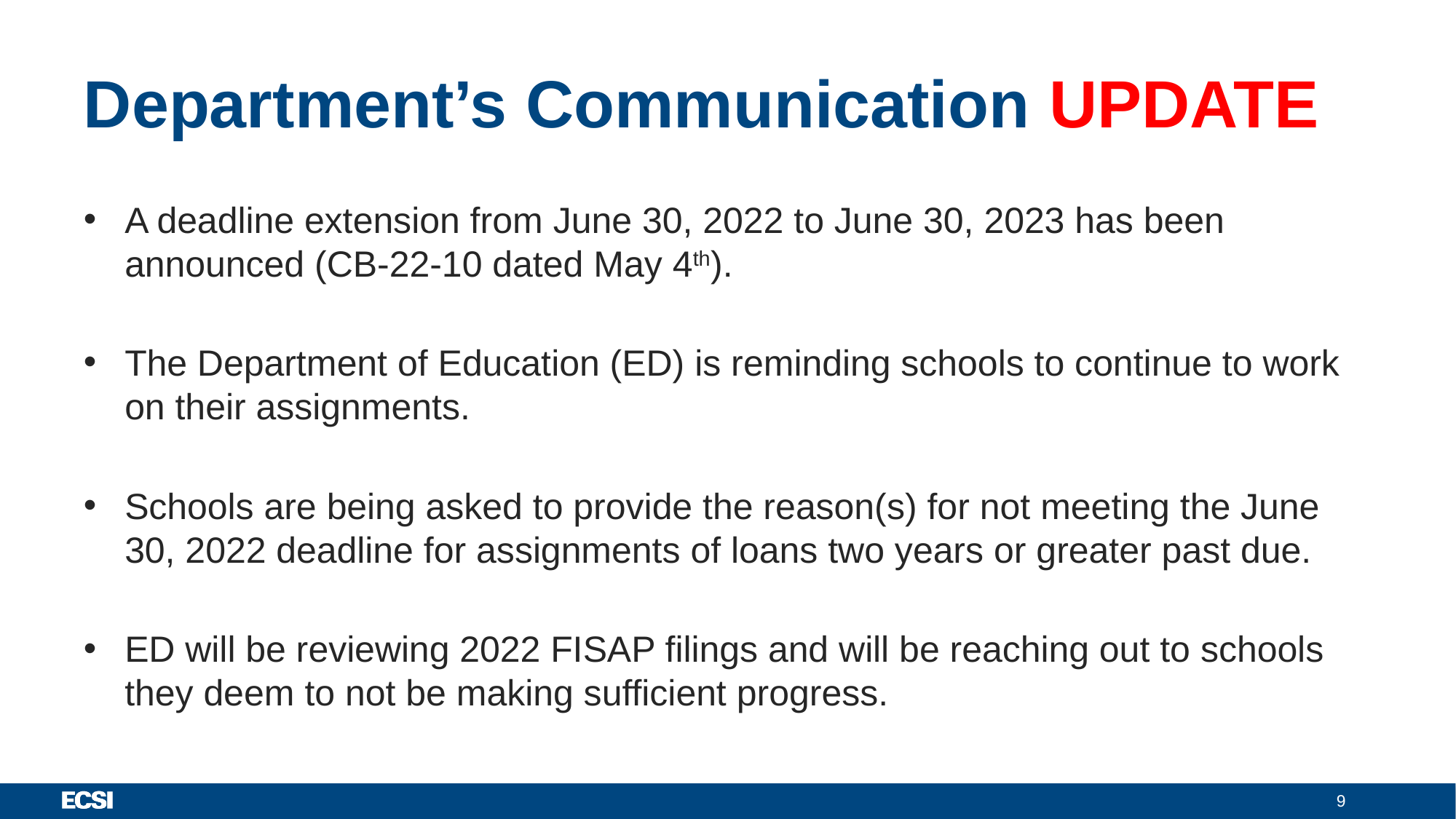

# Department’s Communication UPDATE
A deadline extension from June 30, 2022 to June 30, 2023 has been announced (CB-22-10 dated May 4th).

The Department of Education (ED) is reminding schools to continue to work on their assignments.

Schools are being asked to provide the reason(s) for not meeting the June 30, 2022 deadline for assignments of loans two years or greater past due.

ED will be reviewing 2022 FISAP filings and will be reaching out to schools they deem to not be making sufficient progress.